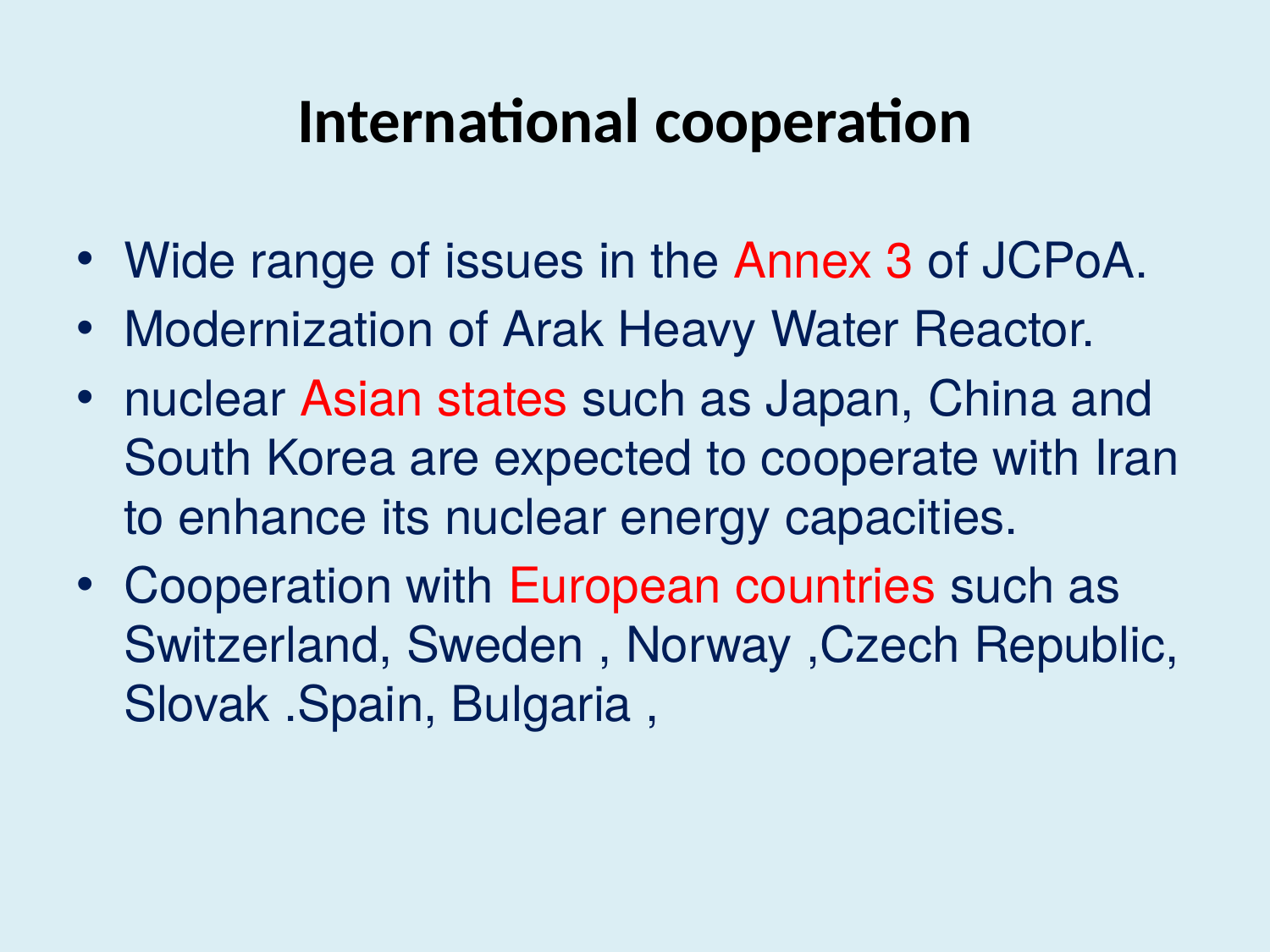

# International cooperation
Wide range of issues in the Annex 3 of JCPoA.
Modernization of Arak Heavy Water Reactor.
nuclear Asian states such as Japan, China and South Korea are expected to cooperate with Iran to enhance its nuclear energy capacities.
Cooperation with European countries such as Switzerland, Sweden , Norway ,Czech Republic, Slovak .Spain, Bulgaria ,